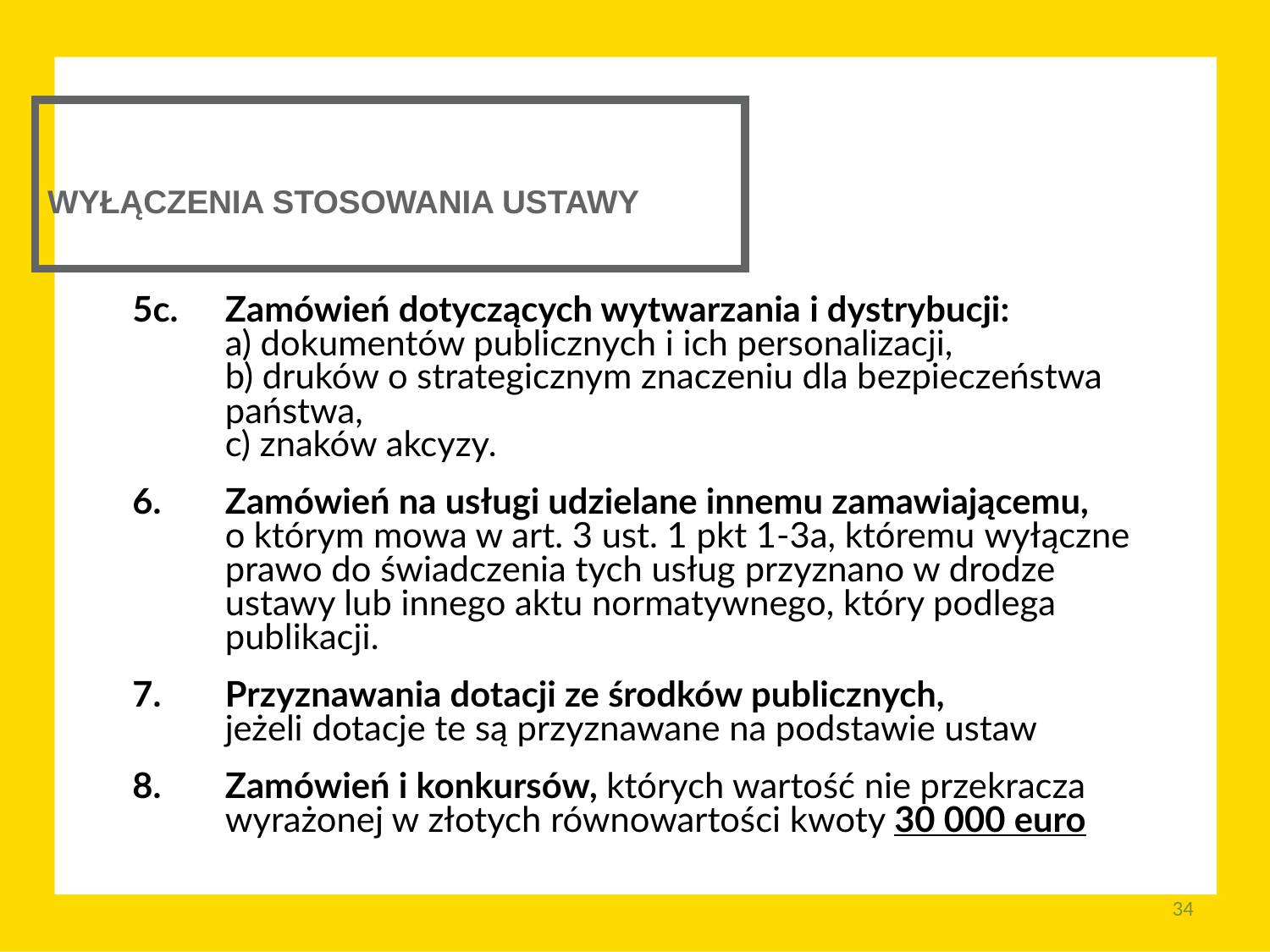

WYŁĄCZENIA STOSOWANIA USTAWY

5c.	Zamówień dotyczących wytwarzania i dystrybucji:
a) dokumentów publicznych i ich personalizacji,
b) druków o strategicznym znaczeniu dla bezpieczeństwa państwa,
c) znaków akcyzy.

6.	Zamówień na usługi udzielane innemu zamawiającemu,
o którym mowa w art. 3 ust. 1 pkt 1-3a, któremu wyłączne prawo do świadczenia tych usług przyznano w drodze ustawy lub innego aktu normatywnego, który podlega publikacji.
Przyznawania dotacji ze środków publicznych,
jeżeli dotacje te są przyznawane na podstawie ustaw

Zamówień i konkursów, których wartość nie przekracza wyrażonej w złotych równowartości kwoty 30 000 euro
34